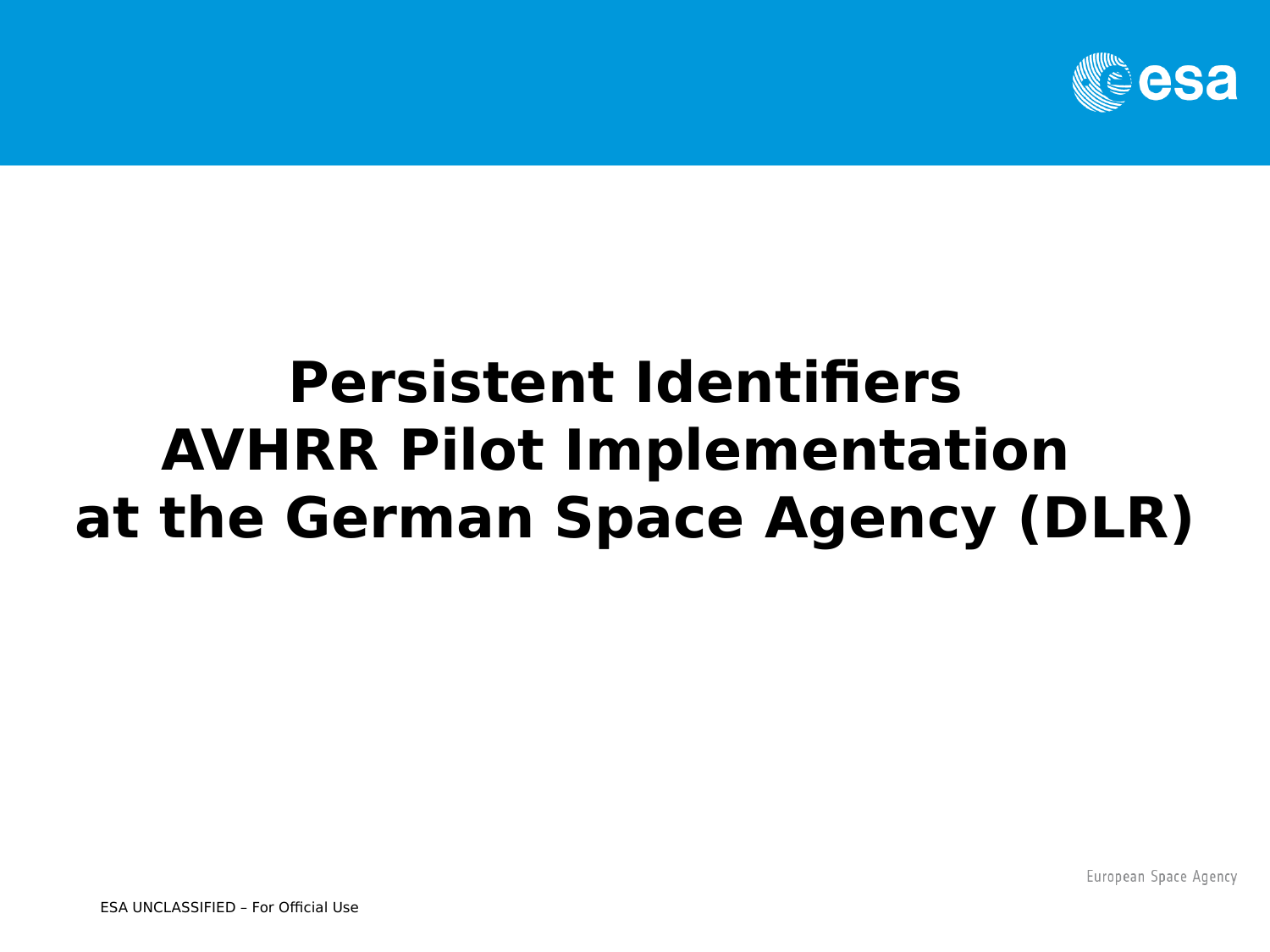

Persistent Identifiers
AVHRR Pilot Implementation
at the German Space Agency (DLR)
# Persistent Identifiers AVHRR Pilot Implementation at the German Space Agency (DLR)